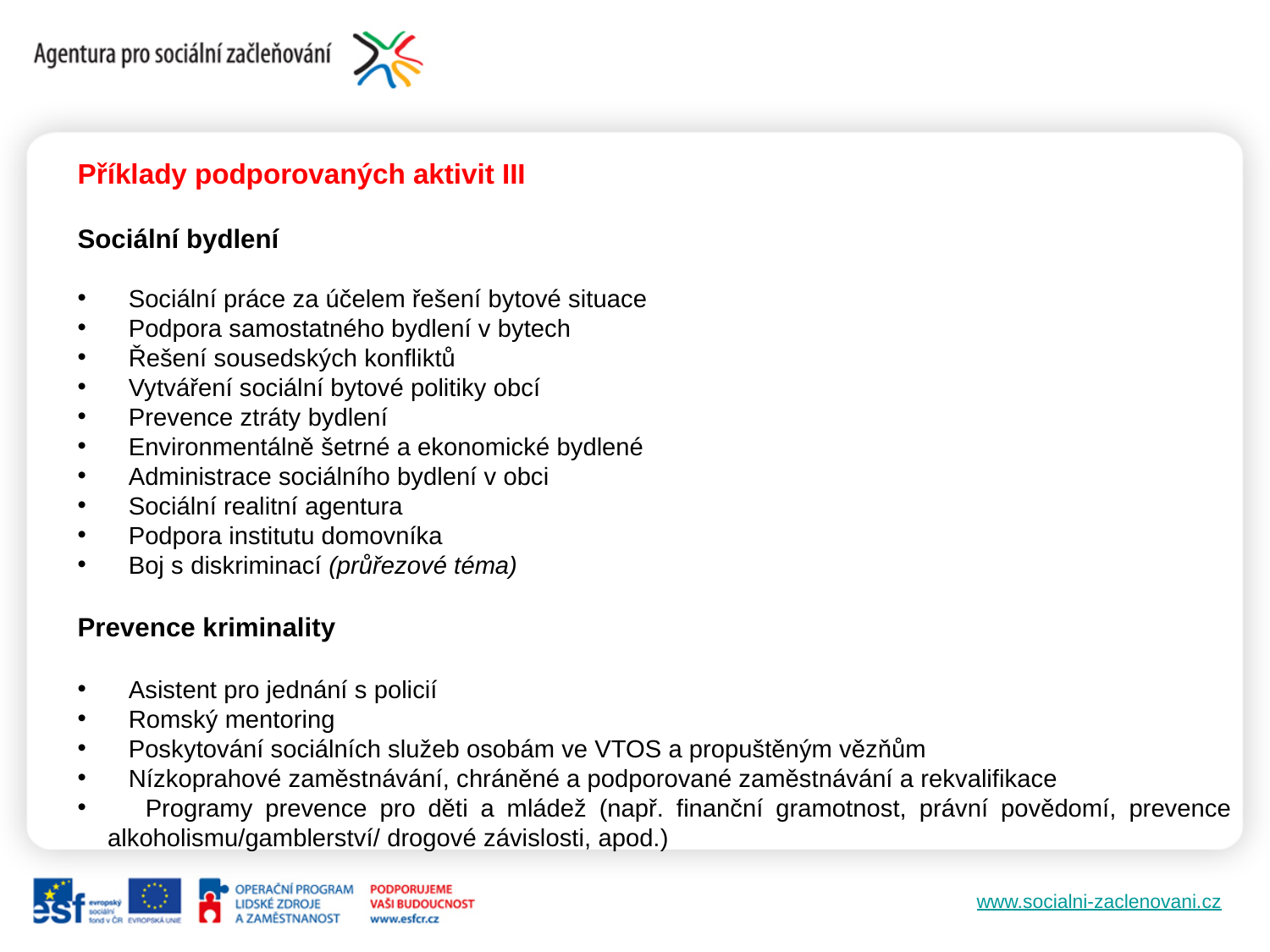

Příklady podporovaných aktivit III

Sociální bydlení

   Sociální práce za účelem řešení bytové situace
   Podpora samostatného bydlení v bytech
   Řešení sousedských konfliktů
   Vytváření sociální bytové politiky obcí
   Prevence ztráty bydlení
   Environmentálně šetrné a ekonomické bydlené
   Administrace sociálního bydlení v obci
   Sociální realitní agentura
   Podpora institutu domovníka
   Boj s diskriminací (průřezové téma)

Prevence kriminality

   Asistent pro jednání s policií
   Romský mentoring
   Poskytování sociálních služeb osobám ve VTOS a propuštěným vězňům
   Nízkoprahové zaměstnávání, chráněné a podporované zaměstnávání a rekvalifikace
   Programy prevence pro děti a mládež (např. finanční gramotnost, právní povědomí, prevence alkoholismu/gamblerství/ drogové závislosti, apod.)